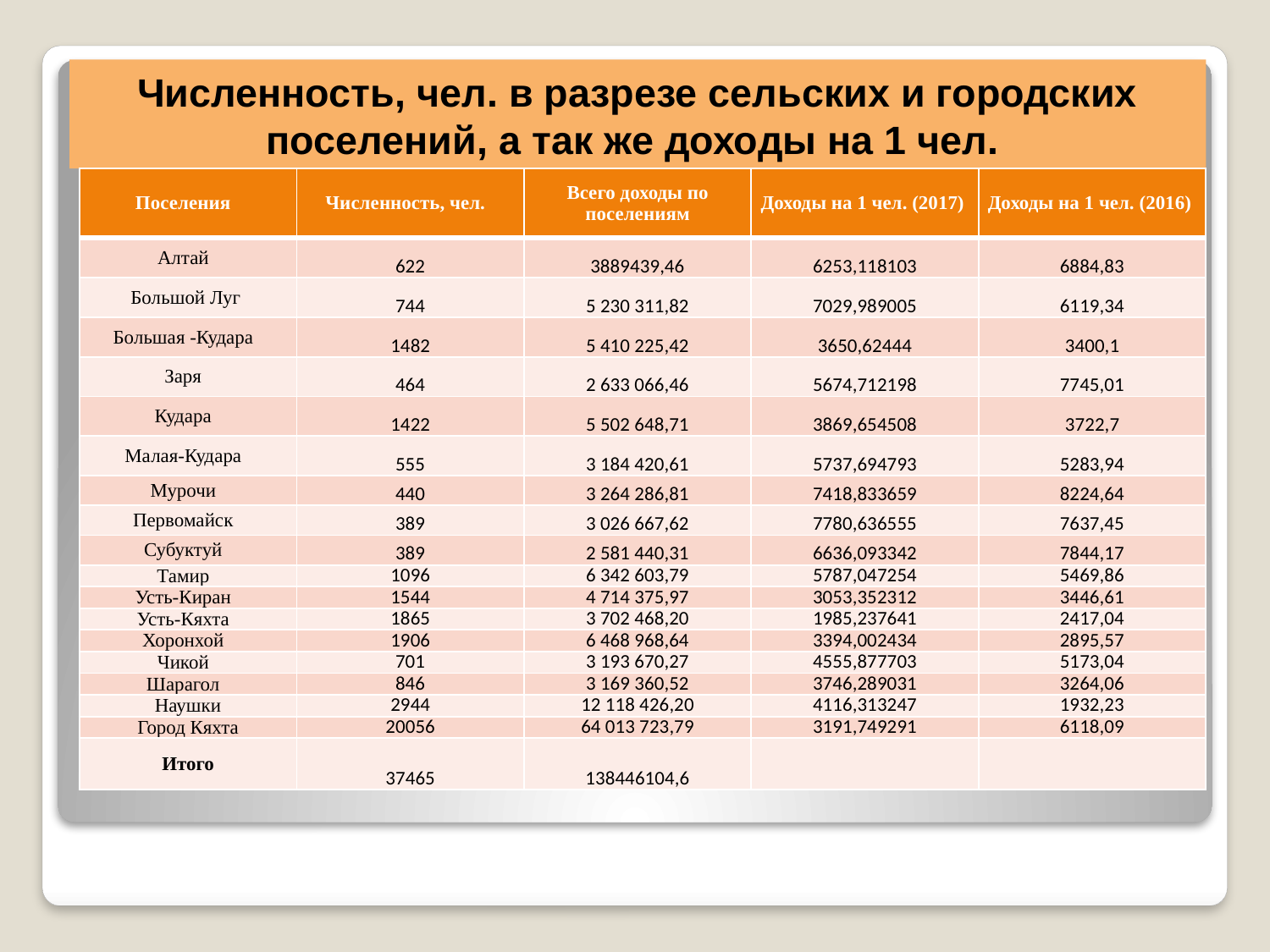

# Численность, чел. в разрезе сельских и городских поселений, а так же доходы на 1 чел.
| Поселения | Численность, чел. | Всего доходы по поселениям | Доходы на 1 чел. (2017) | Доходы на 1 чел. (2016) |
| --- | --- | --- | --- | --- |
| Алтай | 622 | 3889439,46 | 6253,118103 | 6884,83 |
| Большой Луг | 744 | 5 230 311,82 | 7029,989005 | 6119,34 |
| Большая -Кудара | 1482 | 5 410 225,42 | 3650,62444 | 3400,1 |
| Заря | 464 | 2 633 066,46 | 5674,712198 | 7745,01 |
| Кудара | 1422 | 5 502 648,71 | 3869,654508 | 3722,7 |
| Малая-Кудара | 555 | 3 184 420,61 | 5737,694793 | 5283,94 |
| Мурочи | 440 | 3 264 286,81 | 7418,833659 | 8224,64 |
| Первомайск | 389 | 3 026 667,62 | 7780,636555 | 7637,45 |
| Субуктуй | 389 | 2 581 440,31 | 6636,093342 | 7844,17 |
| Тамир | 1096 | 6 342 603,79 | 5787,047254 | 5469,86 |
| Усть-Киран | 1544 | 4 714 375,97 | 3053,352312 | 3446,61 |
| Усть-Кяхта | 1865 | 3 702 468,20 | 1985,237641 | 2417,04 |
| Хоронхой | 1906 | 6 468 968,64 | 3394,002434 | 2895,57 |
| Чикой | 701 | 3 193 670,27 | 4555,877703 | 5173,04 |
| Шарагол | 846 | 3 169 360,52 | 3746,289031 | 3264,06 |
| Наушки | 2944 | 12 118 426,20 | 4116,313247 | 1932,23 |
| Город Кяхта | 20056 | 64 013 723,79 | 3191,749291 | 6118,09 |
| Итого | 37465 | 138446104,6 |  |  |